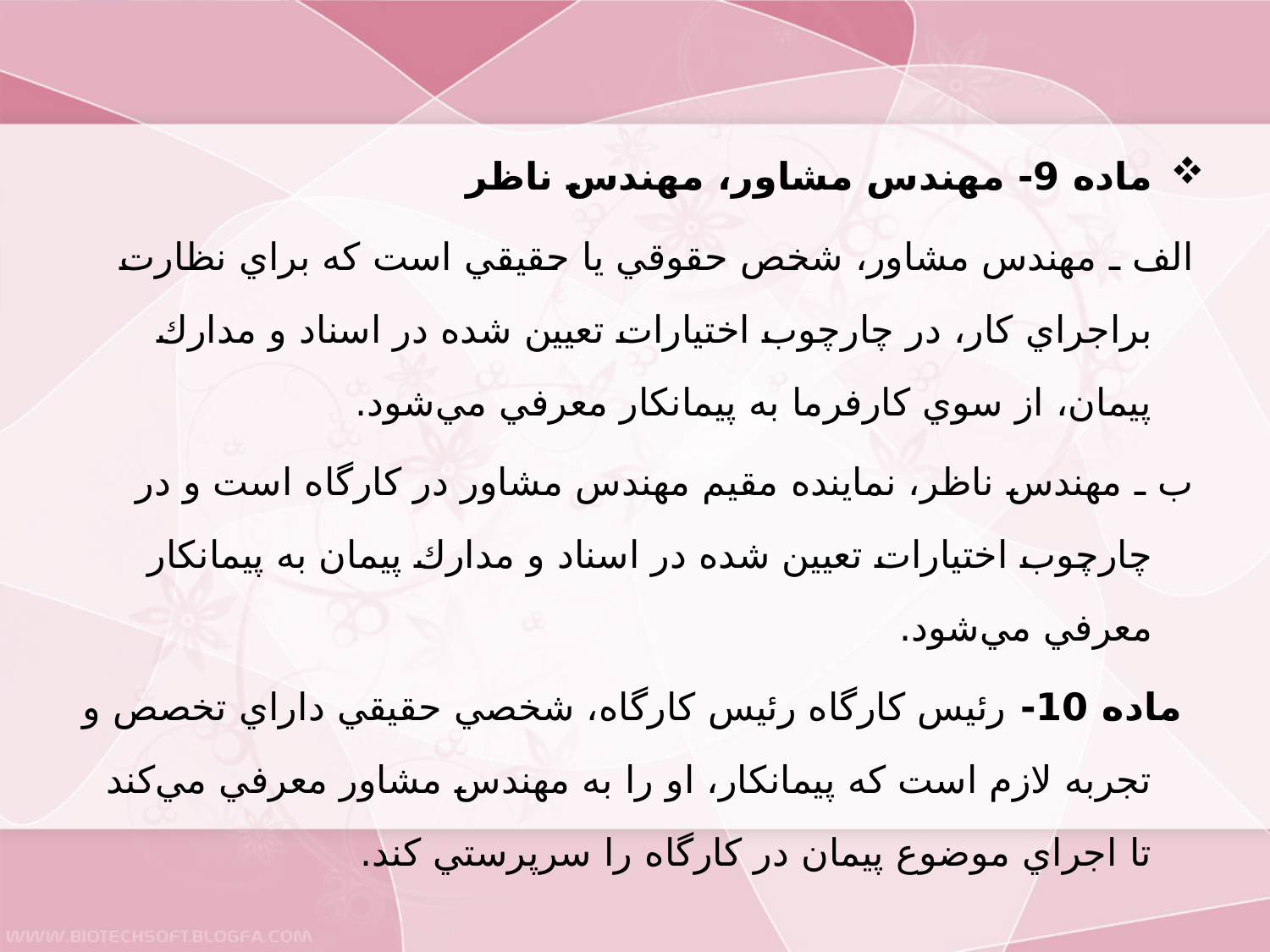

ماده 9- مهندس مشاور، مهندس ناظر
الف ـ مهندس مشاور، شخص حقوقي يا حقيقي است كه براي نظارت براجراي كار، در چارچوب اختيارات تعيين شده در اسناد و مدارك پيمان، از سوي كارفرما به پيمانكار معرفي مي‌شود.
ب ـ مهندس ناظر، نماينده مقيم مهندس مشاور در كارگاه است و در چارچوب اختيارات تعيين شده در اسناد و مدارك پيمان به پيمانكار معرفي مي‌شود.
 ماده 10- رئيس كارگاه رئيس كارگاه، شخصي حقيقي داراي تخصص و تجربه لازم است كه پيمانكار، او را به مهندس مشاور معرفي مي‌كند تا اجراي موضوع پيمان در كارگاه را سرپرستي كند.